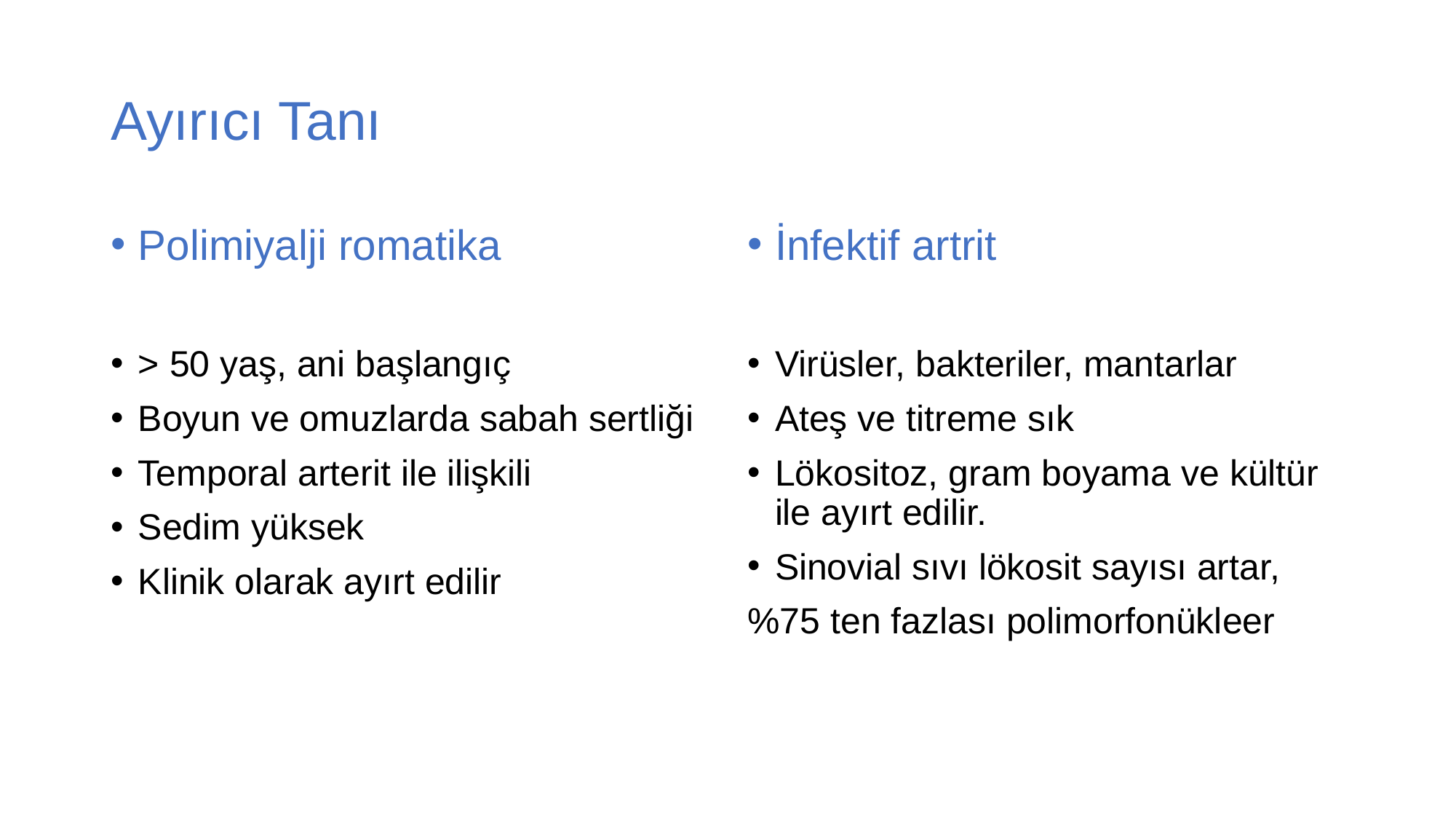

# Ayırıcı Tanı
Polimiyalji romatika

> 50 yaş, ani başlangıç
Boyun ve omuzlarda sabah sertliği
Temporal arterit ile ilişkili
Sedim yüksek
Klinik olarak ayırt edilir
İnfektif artrit

Virüsler, bakteriler, mantarlar
Ateş ve titreme sık
Lökositoz, gram boyama ve kültür ile ayırt edilir.
Sinovial sıvı lökosit sayısı artar,
%75 ten fazlası polimorfonükleer